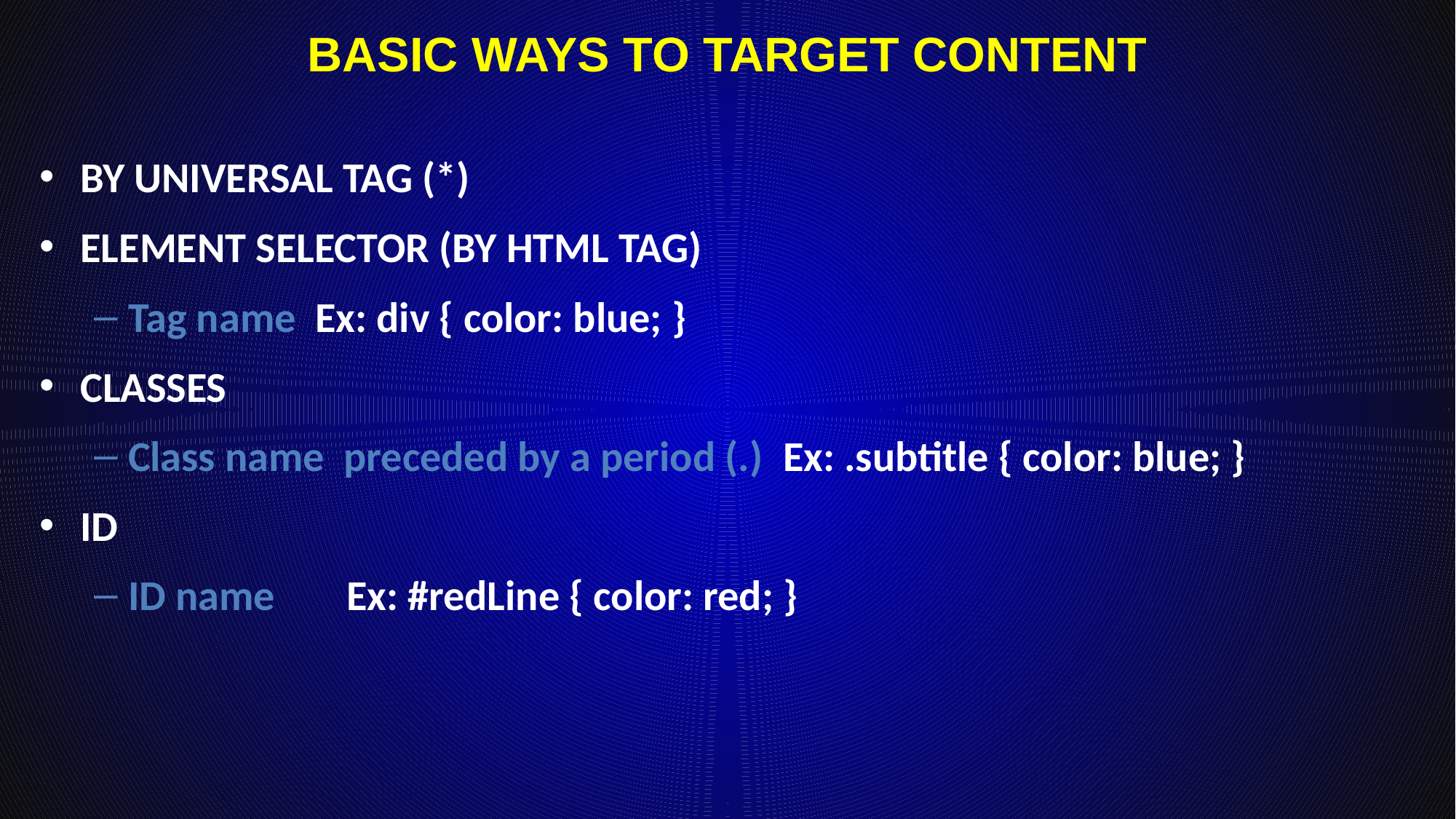

# Basic ways to target content
By universal tag (*)
Element Selector (by html tag)
Tag name  Ex: div { color: blue; }
Classes
Class name  preceded by a period (.)	Ex: .subtitle { color: blue; }
ID
ID name 	Ex: #redLine { color: red; }